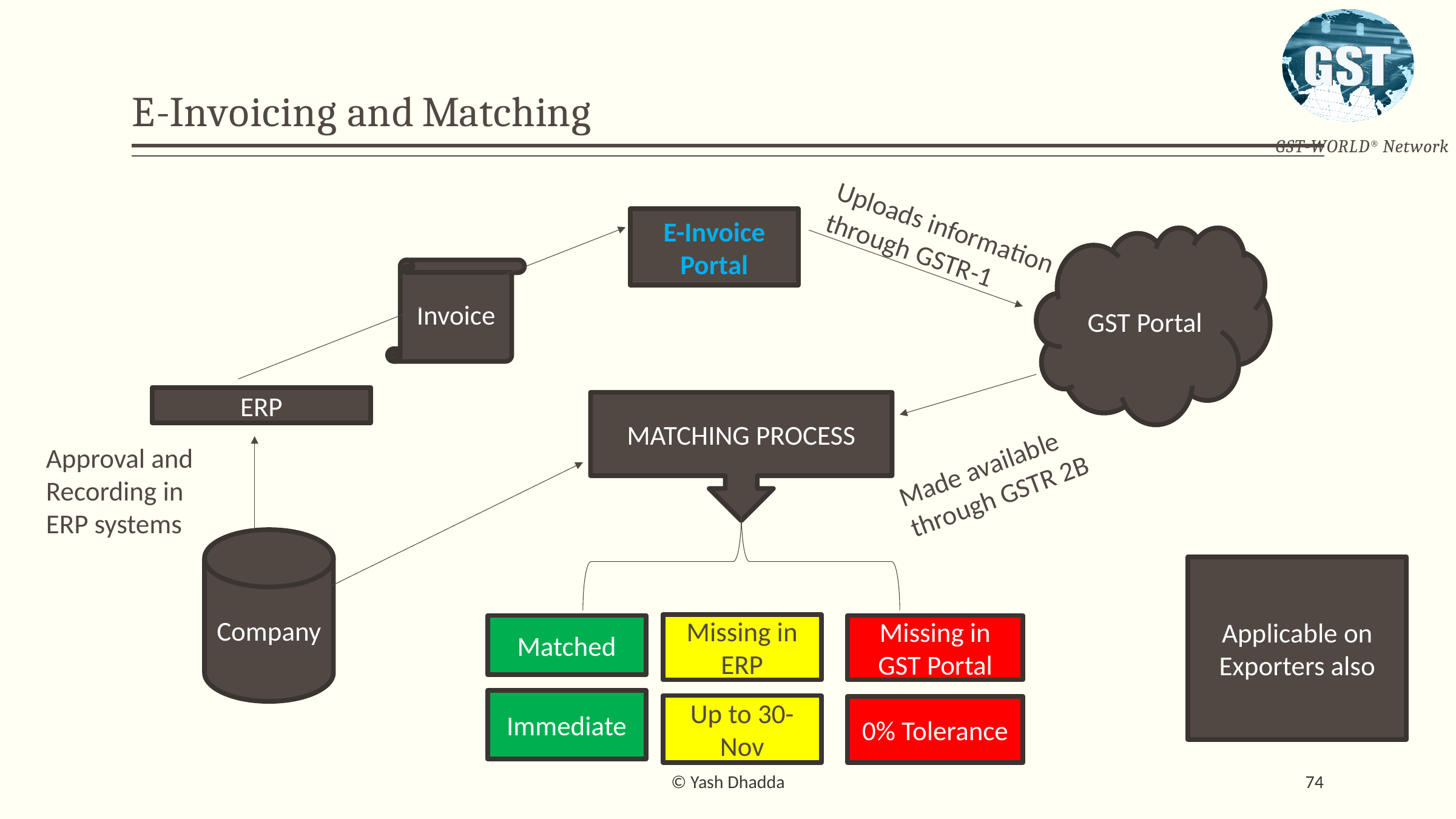

# E-Invoicing and Matching
E-Invoice Portal
Uploads information through GSTR-1
GST Portal
Invoice
ERP
MATCHING PROCESS

Made available through GSTR 2B
Approval and Recording in ERP systems
Company
Applicable on Exporters also
Missing in ERP
Matched
Missing in GST Portal
Immediate
Up to 30-Nov
0% Tolerance
© Yash Dhadda
74